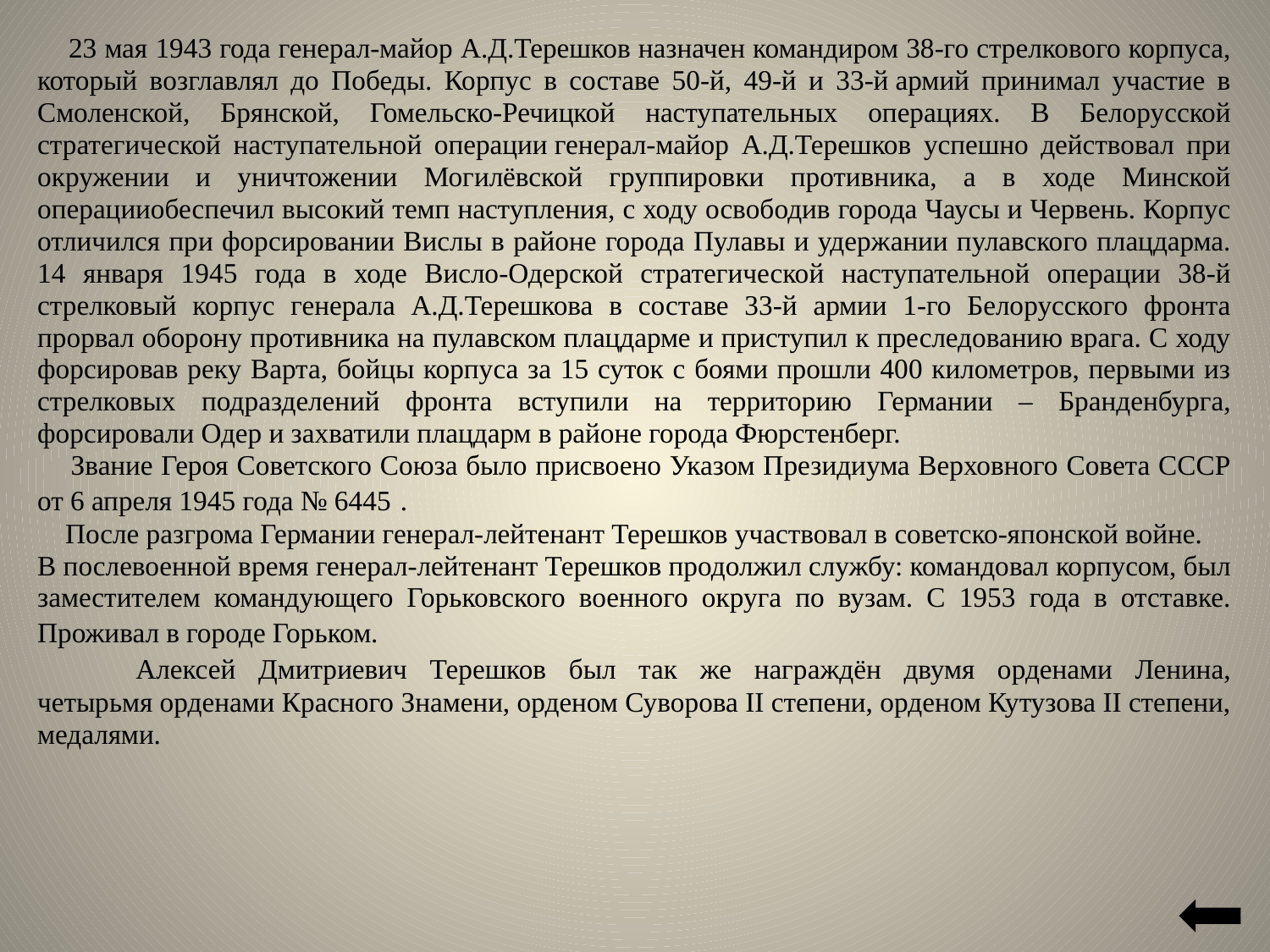

23 мая 1943 года генерал-майор А.Д.Терешков назначен командиром 38-го стрелкового корпуса, который возглавлял до Победы. Корпус в составе 50-й, 49-й и 33-й армий принимал участие в Смоленской, Брянской, Гомельско-Речицкой наступательных операциях. В Белорусской стратегической наступательной операции генерал-майор А.Д.Терешков успешно действовал при окружении и уничтожении Могилёвской группировки противника, а в ходе Минской операцииобеспечил высокий темп наступления, с ходу освободив города Чаусы и Червень. Корпус отличился при форсировании Вислы в районе города Пулавы и удержании пулавского плацдарма. 14 января 1945 года в ходе Висло-Одерской стратегической наступательной операции 38-й стрелковый корпус генерала А.Д.Терешкова в составе 33-й армии 1-го Белорусского фронта прорвал оборону противника на пулавском плацдарме и приступил к преследованию врага. С ходу форсировав реку Варта, бойцы корпуса за 15 суток с боями прошли 400 километров, первыми из стрелковых подразделений фронта вступили на территорию Германии – Бранденбурга, форсировали Одер и захватили плацдарм в районе города Фюрстенберг.
    Звание Героя Советского Союза было присвоено Указом Президиума Верховного Совета СССР от 6 апреля 1945 года № 6445 .
    После разгрома Германии генерал-лейтенант Терешков участвовал в советско-японской войне.
В послевоенной время генерал-лейтенант Терешков продолжил службу: командовал корпусом, был заместителем командующего Горьковского военного округа по вузам. С 1953 года в отставке. Проживал в городе Горьком.
    Алексей Дмитриевич Терешков был так же награждён двумя орденами Ленина, четырьмя орденами Красного Знамени, орденом Суворова II степени, орденом Кутузова II степени, медалями.